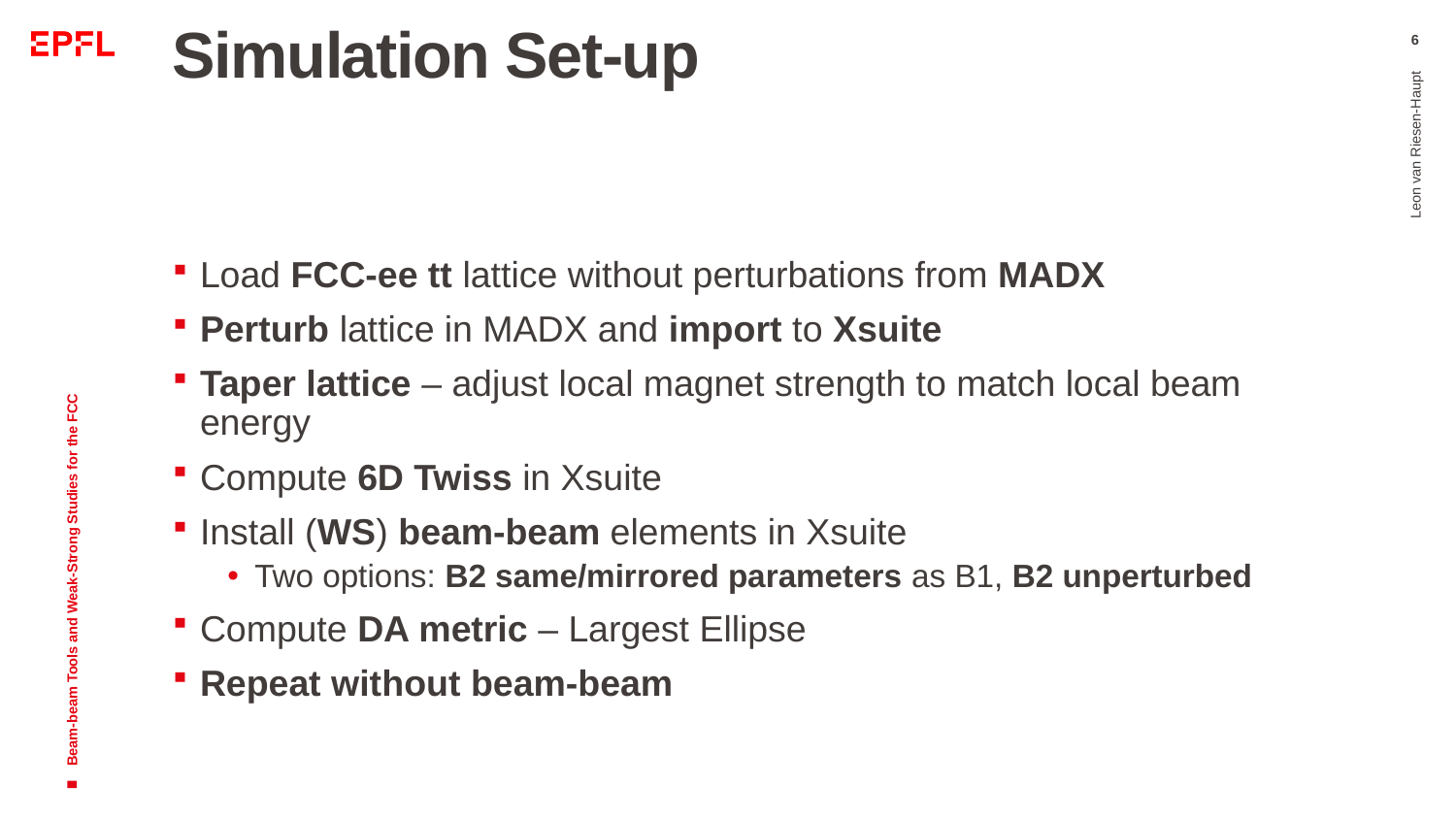

# Simulation Set-up
6
Load FCC-ee tt lattice without perturbations from MADX
Perturb lattice in MADX and import to Xsuite
Taper lattice – adjust local magnet strength to match local beam energy
Compute 6D Twiss in Xsuite
Install (WS) beam-beam elements in Xsuite
Two options: B2 same/mirrored parameters as B1, B2 unperturbed
Compute DA metric – Largest Ellipse
Repeat without beam-beam

Leon van Riesen-Haupt
Beam-beam Tools and Weak-Strong Studies for the FCC